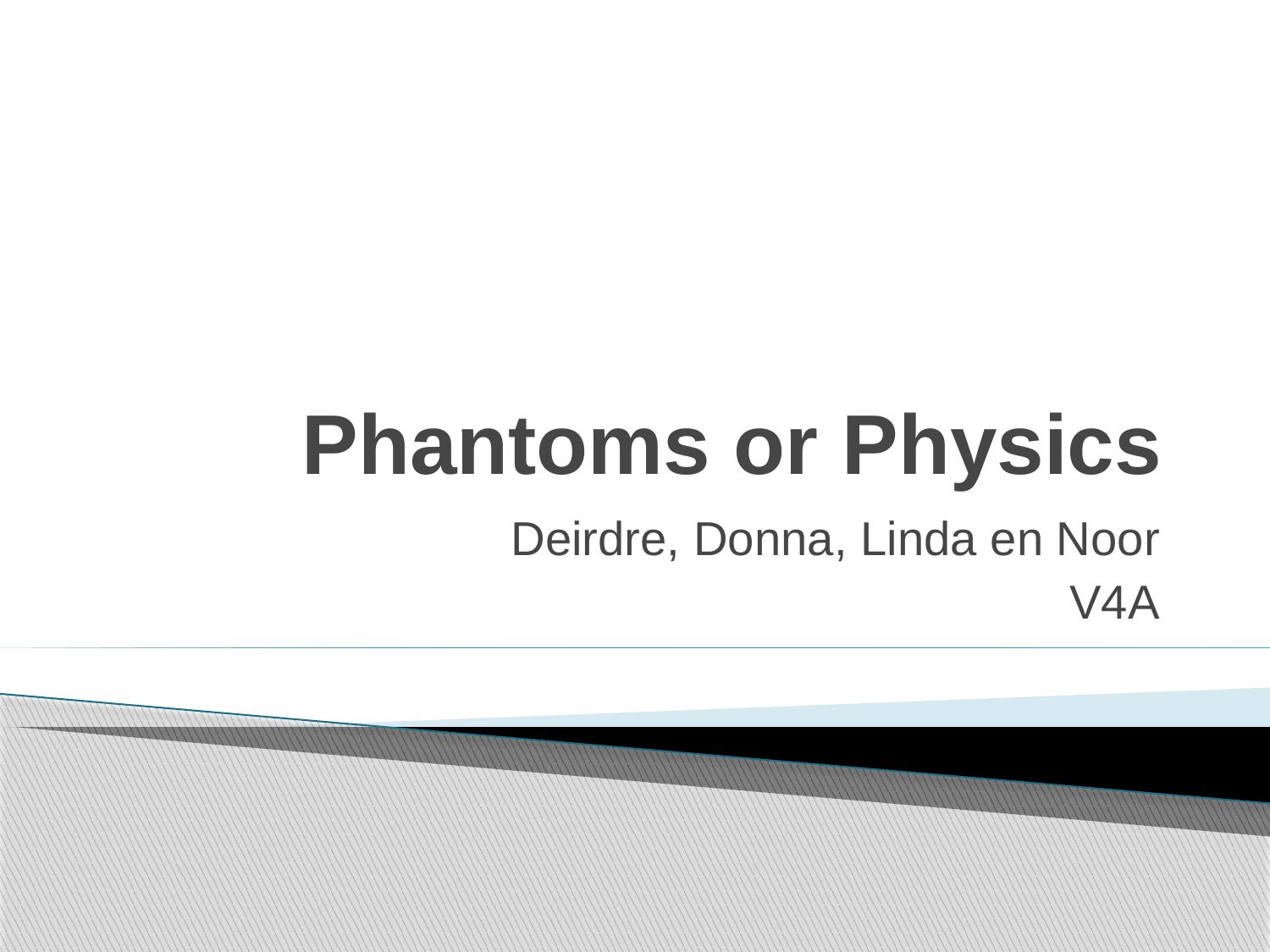

# Phantoms or Physics
Deirdre, Donna, Linda en Noor
V4A